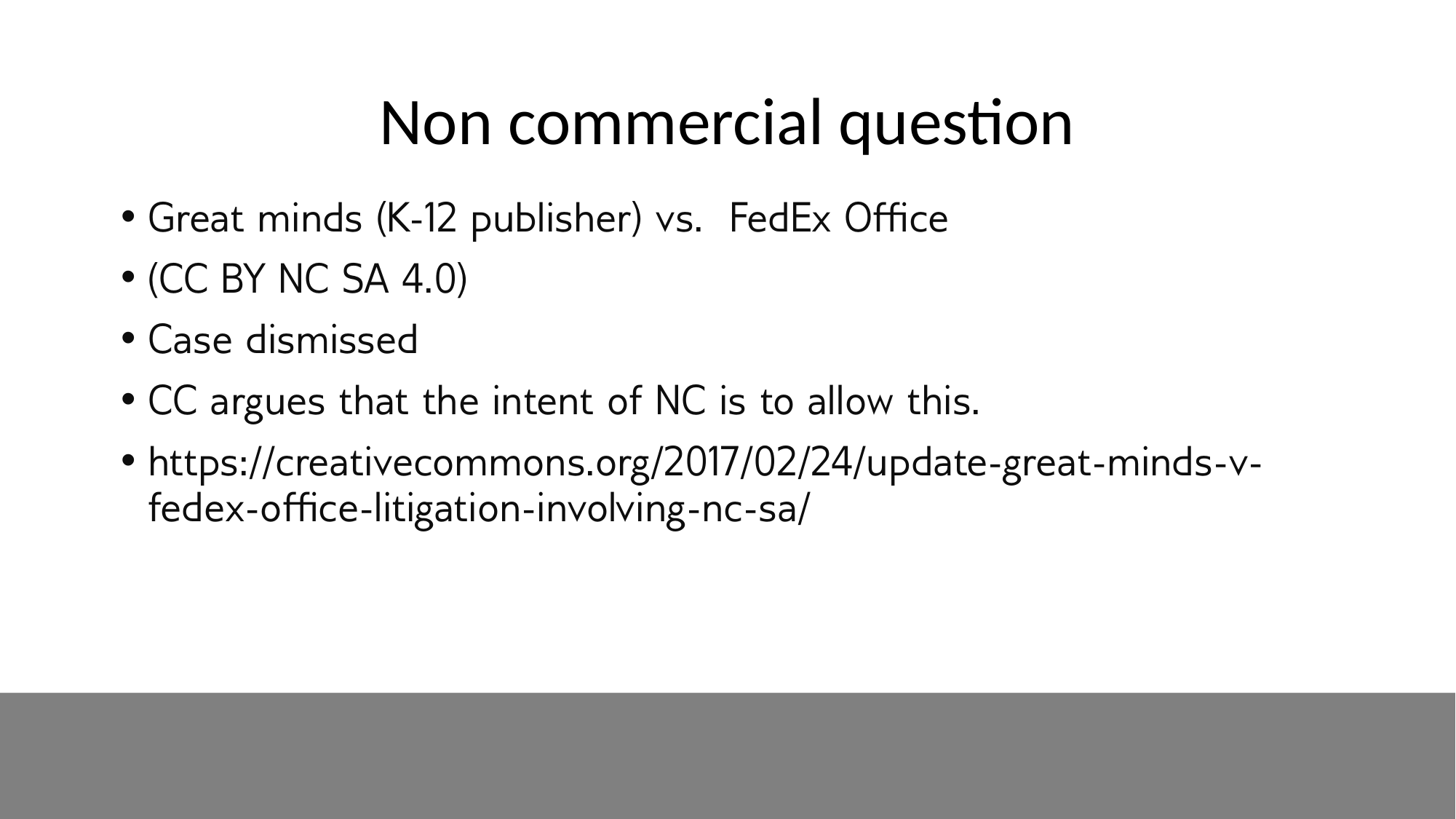

# Non commercial question
Great minds (K-12 publisher) vs.  FedEx Office
(CC BY NC SA 4.0)
Case dismissed
CC argues that the intent of NC is to allow this.
https://creativecommons.org/2017/02/24/update-great-minds-v-fedex-office-litigation-involving-nc-sa/